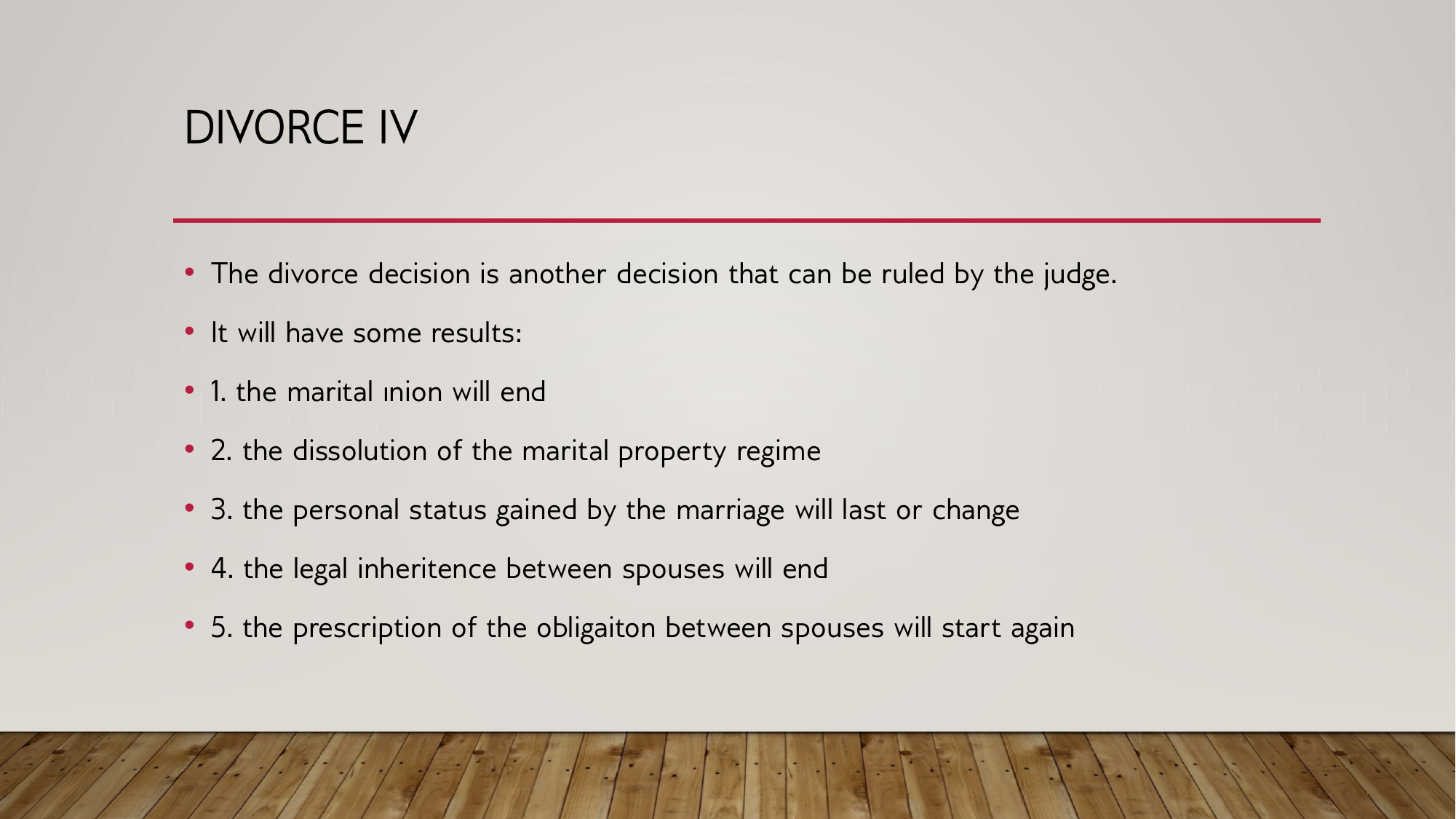

# Dıvorce ıv
The divorce decision is another decision that can be ruled by the judge.
It will have some results:
1. the marital ınion will end
2. the dissolution of the marital property regime
3. the personal status gained by the marriage will last or change
4. the legal inheritence between spouses will end
5. the prescription of the obligaiton between spouses will start again